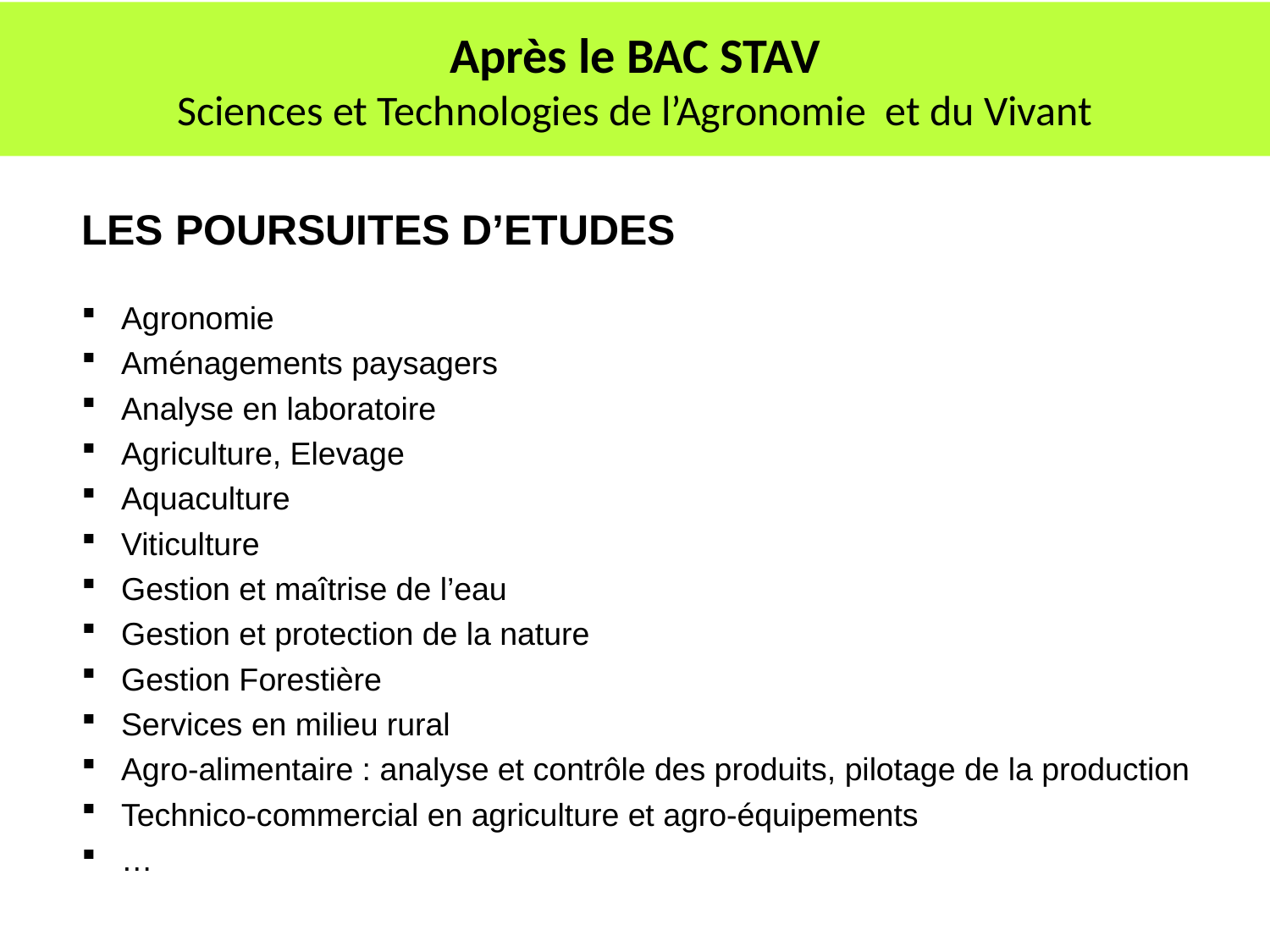

Après le BAC STAV
Sciences et Technologies de l’Agronomie  et du Vivant
LES POURSUITES D’ETUDES

Agronomie
Aménagements paysagers
Analyse en laboratoire
Agriculture, Elevage
Aquaculture
Viticulture
Gestion et maîtrise de l’eau
Gestion et protection de la nature
Gestion Forestière
Services en milieu rural
Agro-alimentaire : analyse et contrôle des produits, pilotage de la production
Technico-commercial en agriculture et agro-équipements
…